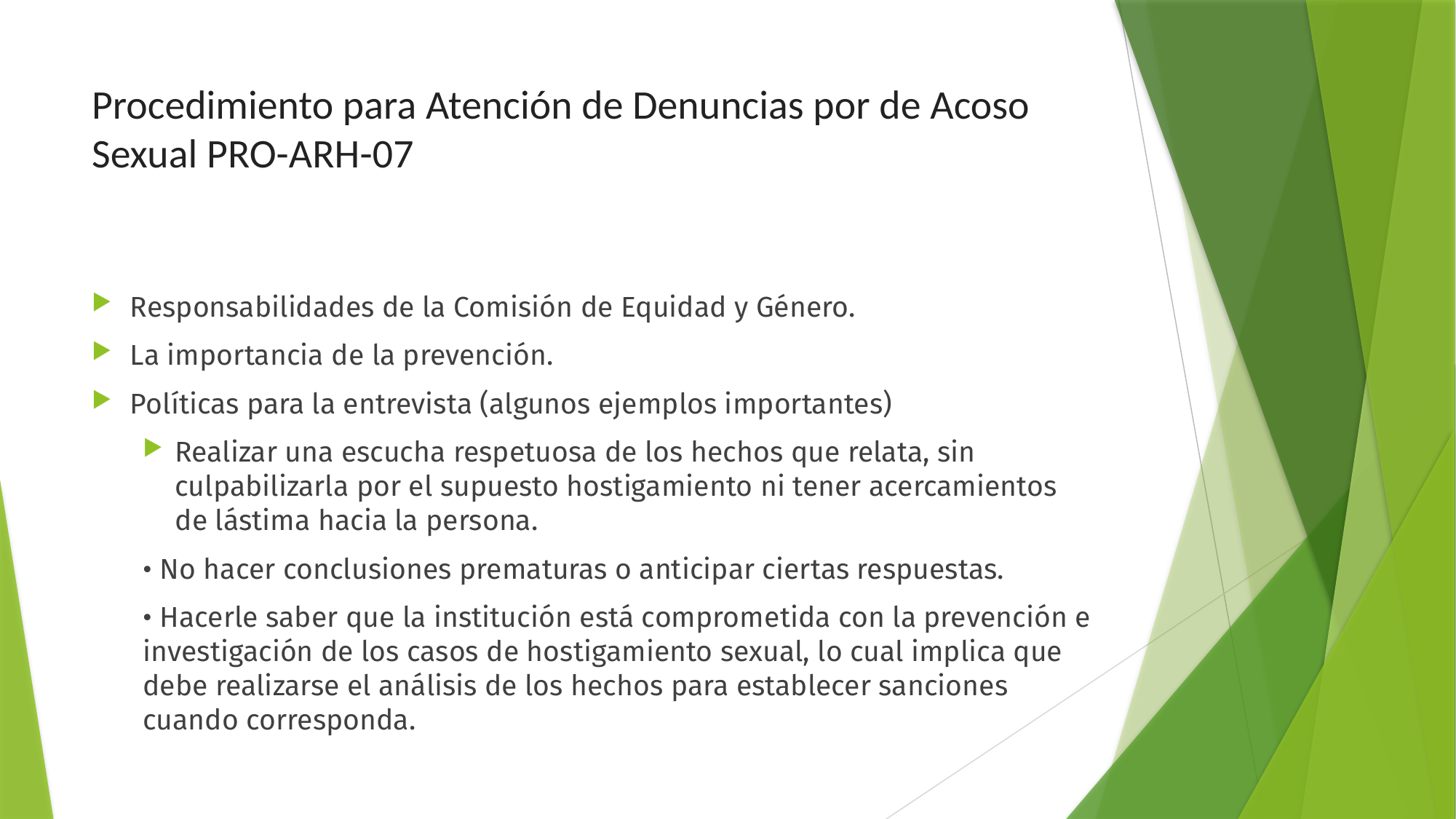

# Procedimiento para Atención de Denuncias por de Acoso Sexual PRO-ARH-07
Responsabilidades de la Comisión de Equidad y Género.
La importancia de la prevención.
Políticas para la entrevista (algunos ejemplos importantes)
Realizar una escucha respetuosa de los hechos que relata, sin culpabilizarla por el supuesto hostigamiento ni tener acercamientos de lástima hacia la persona.
• No hacer conclusiones prematuras o anticipar ciertas respuestas.
• Hacerle saber que la institución está comprometida con la prevención e investigación de los casos de hostigamiento sexual, lo cual implica que debe realizarse el análisis de los hechos para establecer sanciones cuando corresponda.